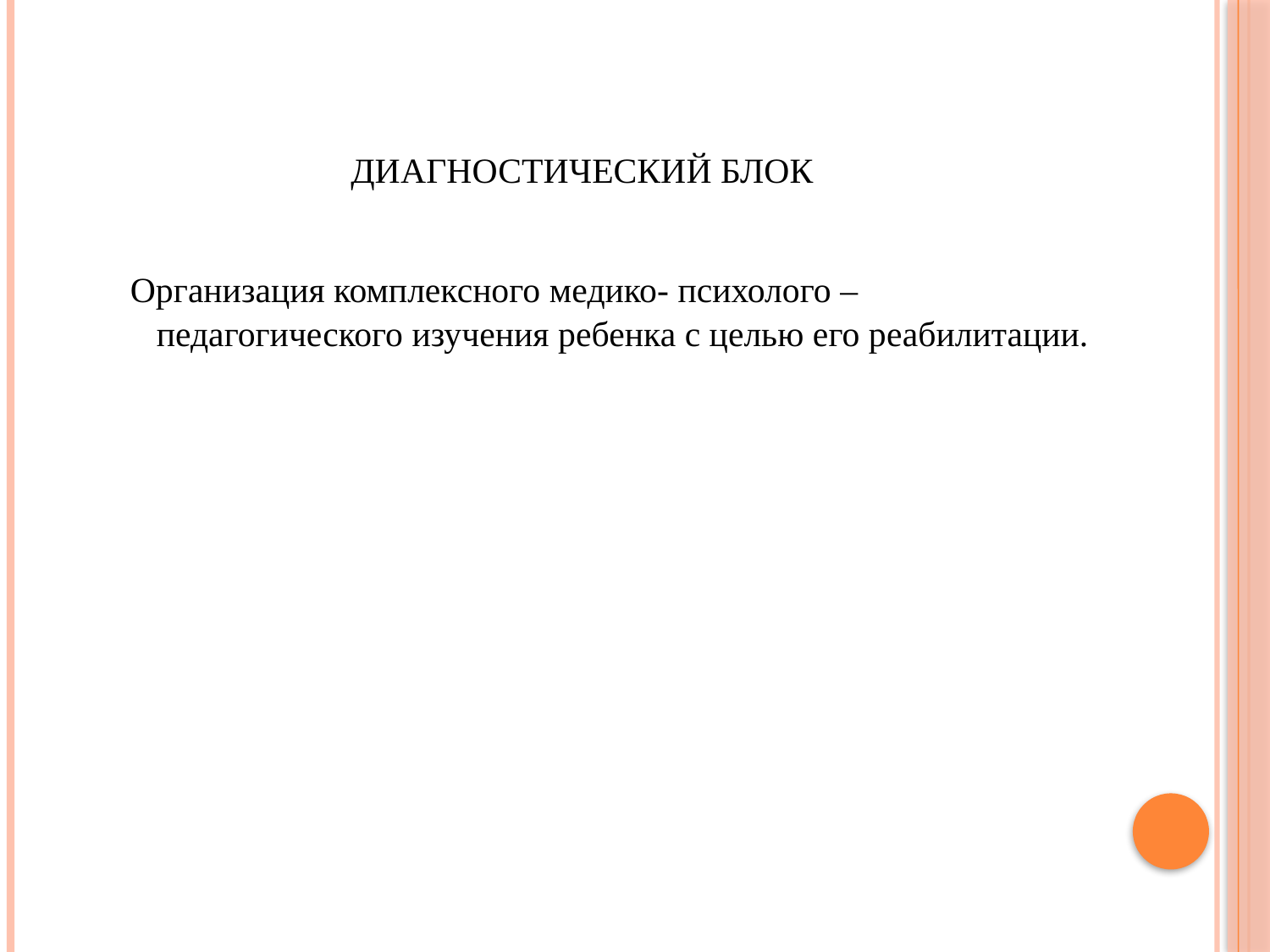

# Диагностический блок
 Организация комплексного медико- психолого – педагогического изучения ребенка с целью его реабилитации.